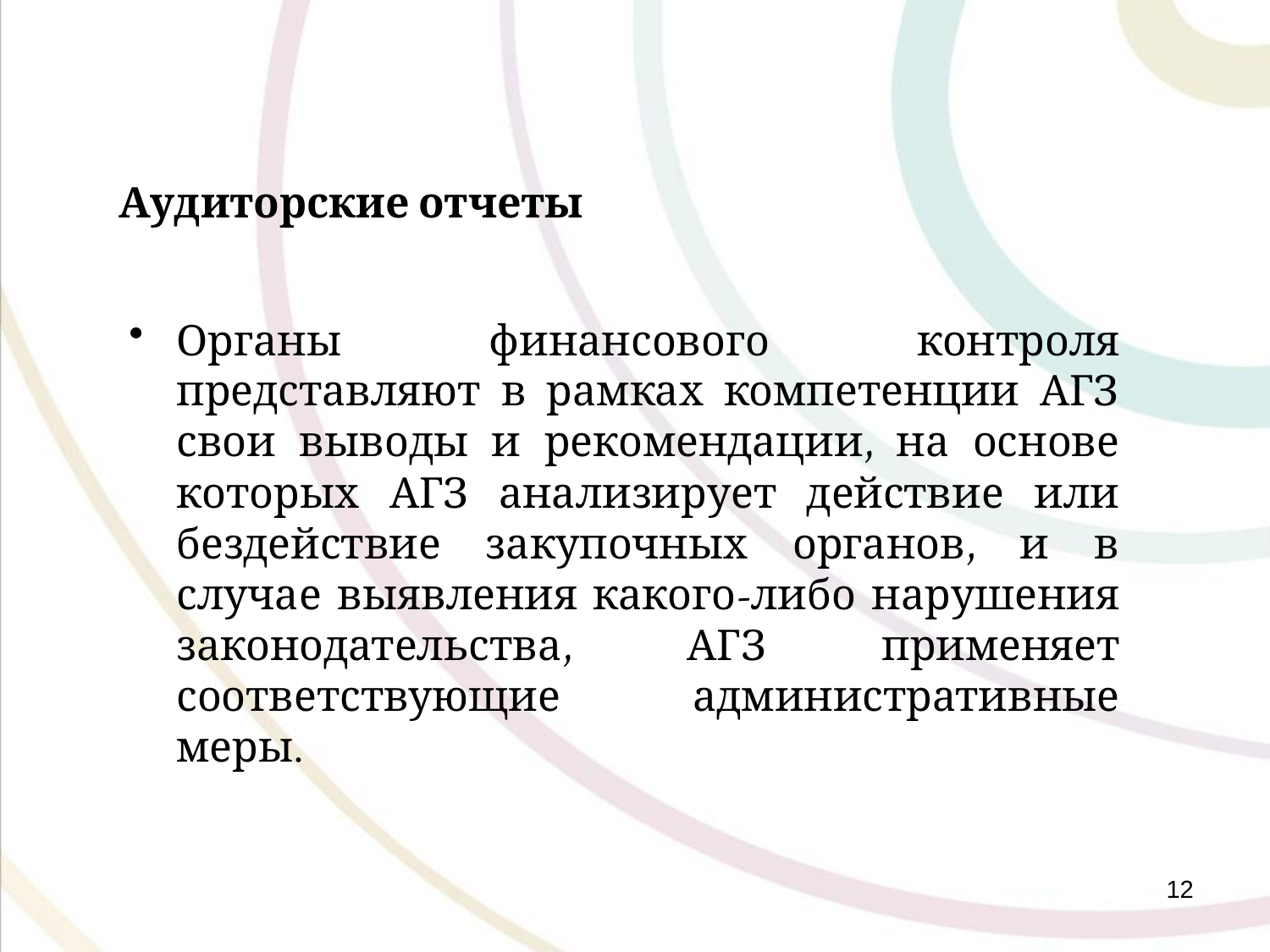

# Аудиторские отчеты
Органы финансового контроля представляют в рамках компетенции АГЗ свои выводы и рекомендации, на основе которых АГЗ анализирует действие или бездействие закупочных органов, и в случае выявления какого-либо нарушения законодательства, АГЗ применяет соответствующие административные меры.

12